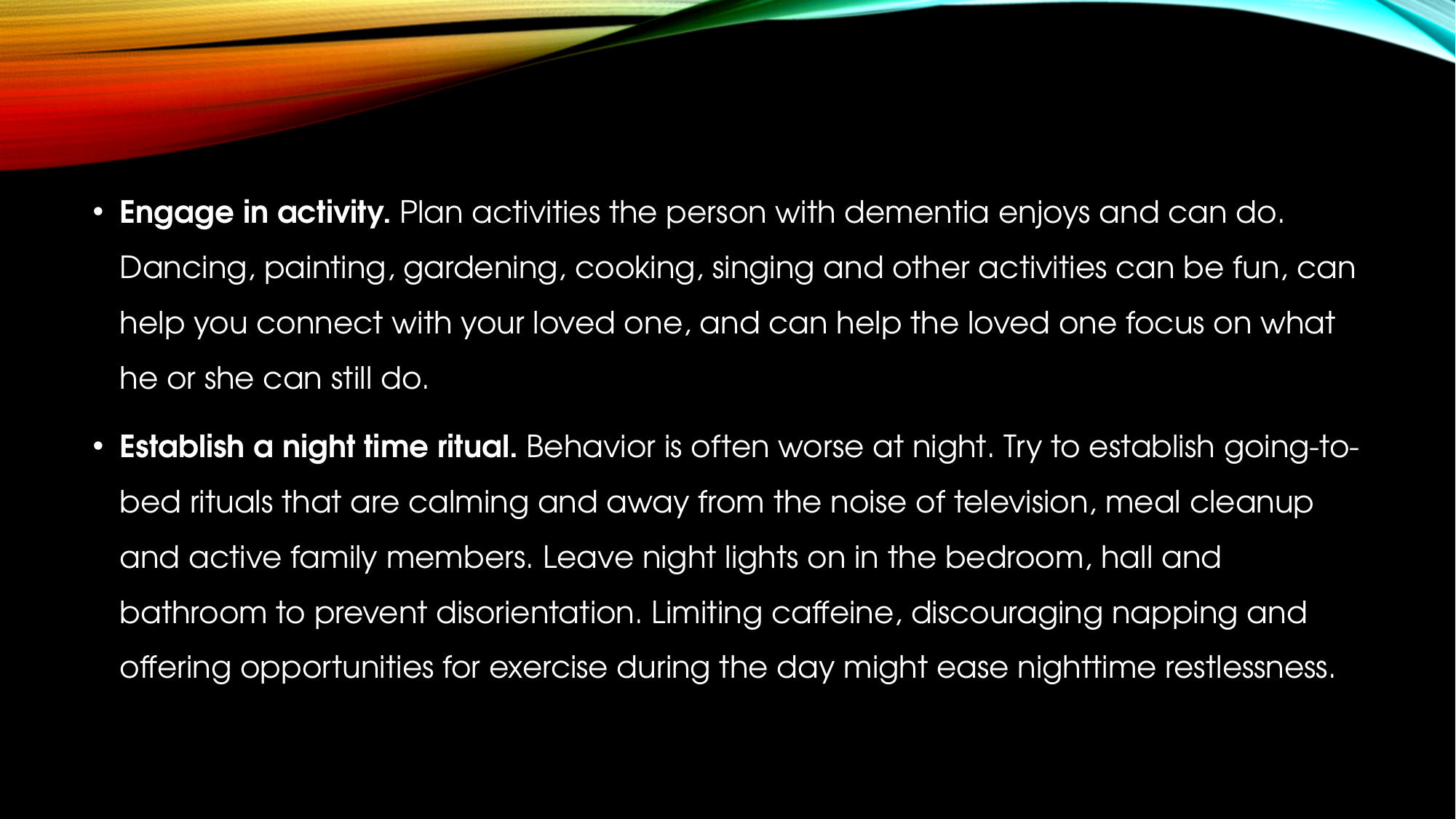

#
Engage in activity. Plan activities the person with dementia enjoys and can do. Dancing, painting, gardening, cooking, singing and other activities can be fun, can help you connect with your loved one, and can help the loved one focus on what he or she can still do.
Establish a night time ritual. Behavior is often worse at night. Try to establish going-to-bed rituals that are calming and away from the noise of television, meal cleanup and active family members. Leave night lights on in the bedroom, hall and bathroom to prevent disorientation. Limiting caffeine, discouraging napping and offering opportunities for exercise during the day might ease nighttime restlessness.